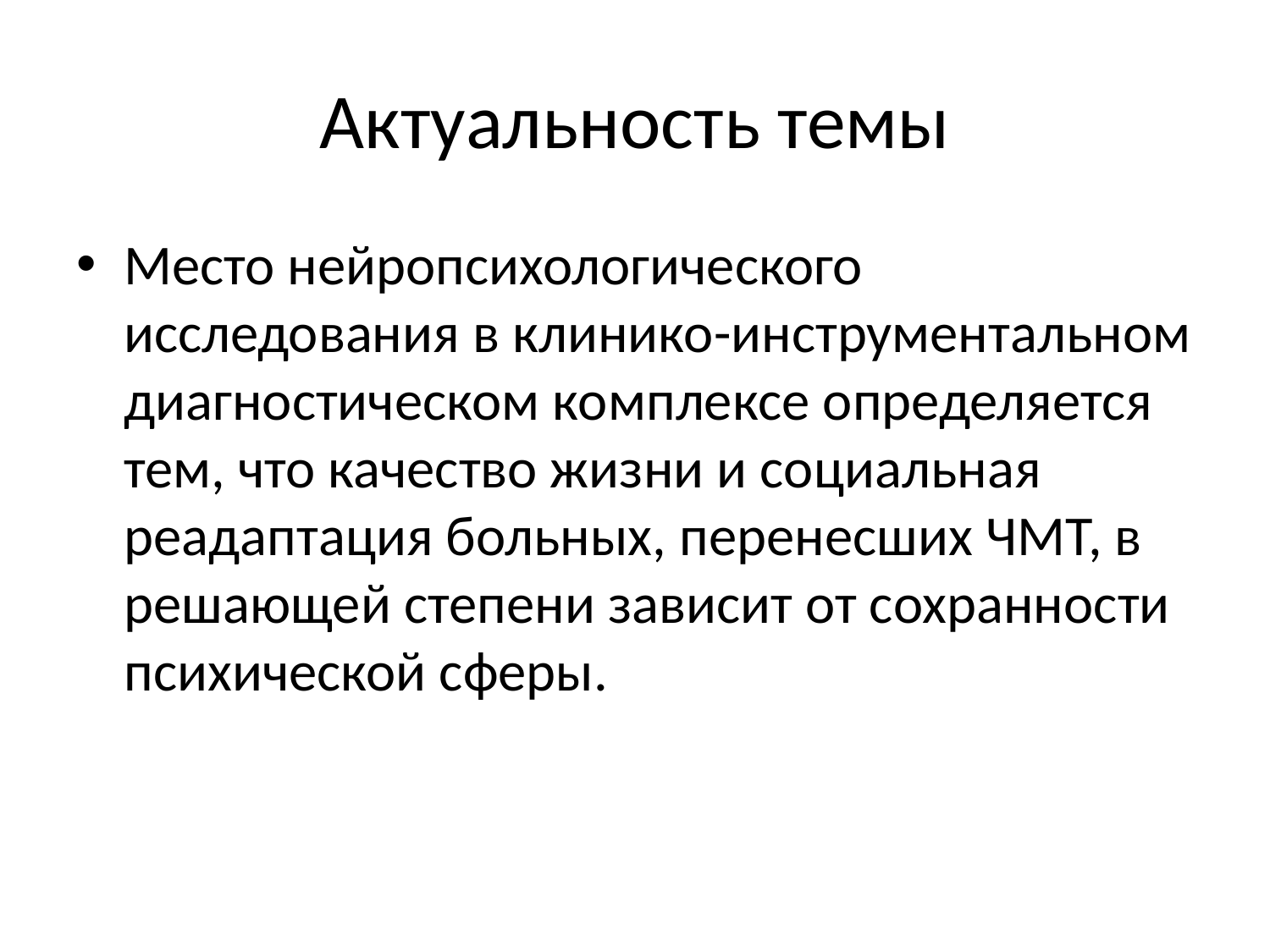

# Актуальность темы
Место нейропсихологического исследования в клинико-инструментальном диагностическом комплексе определяется тем, что качество жизни и социальная реадаптация больных, перенесших ЧМТ, в решающей степени зависит от сохранности психической сферы.